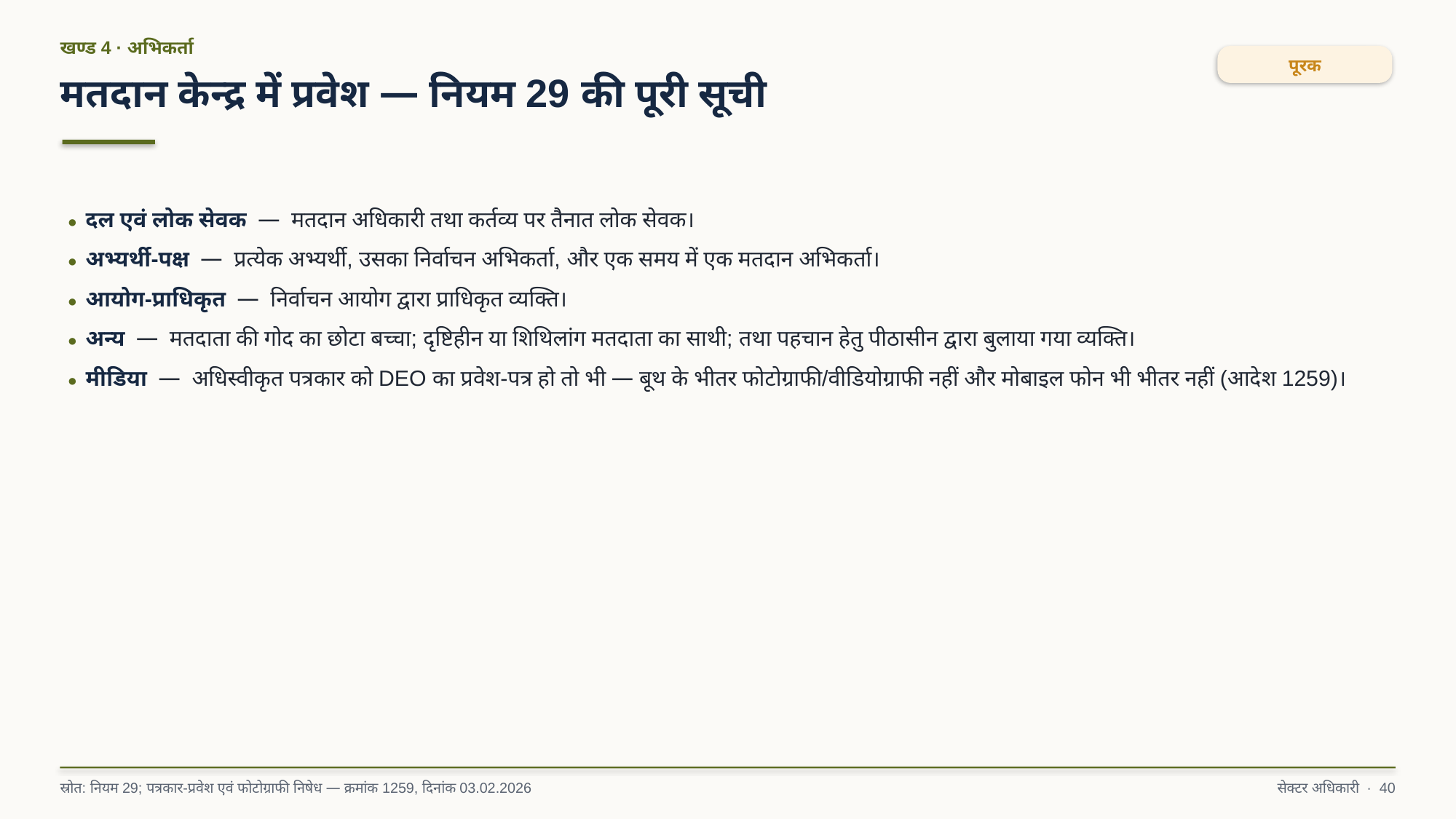

खण्ड 4 · अभिकर्ता
पूरक
मतदान केन्द्र में प्रवेश — नियम 29 की पूरी सूची

●  दल एवं लोक सेवक  —  मतदान अधिकारी तथा कर्तव्य पर तैनात लोक सेवक।
●  अभ्यर्थी-पक्ष  —  प्रत्येक अभ्यर्थी, उसका निर्वाचन अभिकर्ता, और एक समय में एक मतदान अभिकर्ता।
●  आयोग-प्राधिकृत  —  निर्वाचन आयोग द्वारा प्राधिकृत व्यक्ति।
●  अन्य  —  मतदाता की गोद का छोटा बच्चा; दृष्टिहीन या शिथिलांग मतदाता का साथी; तथा पहचान हेतु पीठासीन द्वारा बुलाया गया व्यक्ति।
●  मीडिया  —  अधिस्वीकृत पत्रकार को DEO का प्रवेश-पत्र हो तो भी — बूथ के भीतर फोटोग्राफी/वीडियोग्राफी नहीं और मोबाइल फोन भी भीतर नहीं (आदेश 1259)।

स्रोत: नियम 29; पत्रकार-प्रवेश एवं फोटोग्राफी निषेध — क्रमांक 1259, दिनांक 03.02.2026
सेक्टर अधिकारी  ·  40